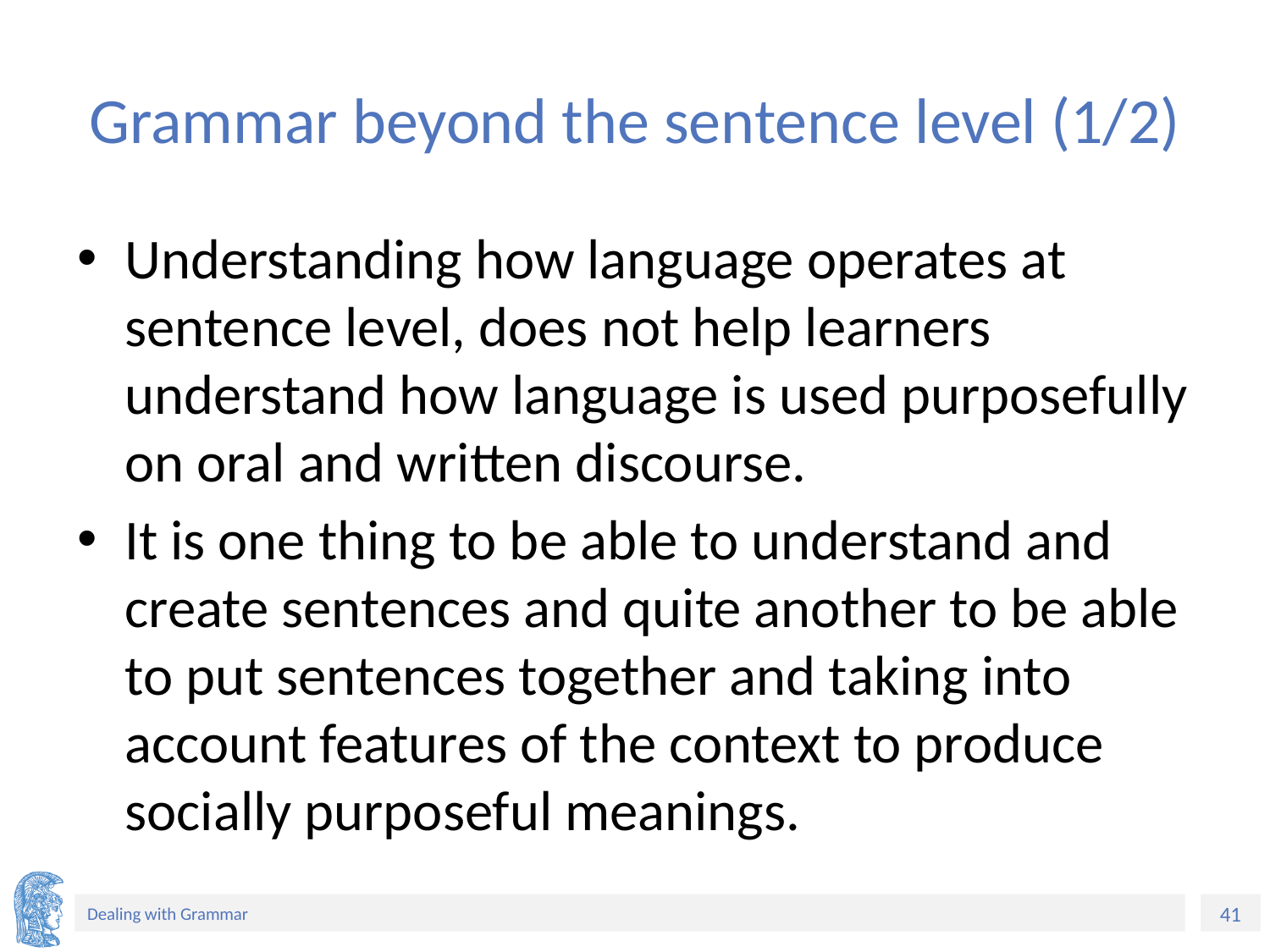

# Grammar beyond the sentence level (1/2)
Understanding how language operates at sentence level, does not help learners understand how language is used purposefully on oral and written discourse.
It is one thing to be able to understand and create sentences and quite another to be able to put sentences together and taking into account features of the context to produce socially purposeful meanings.